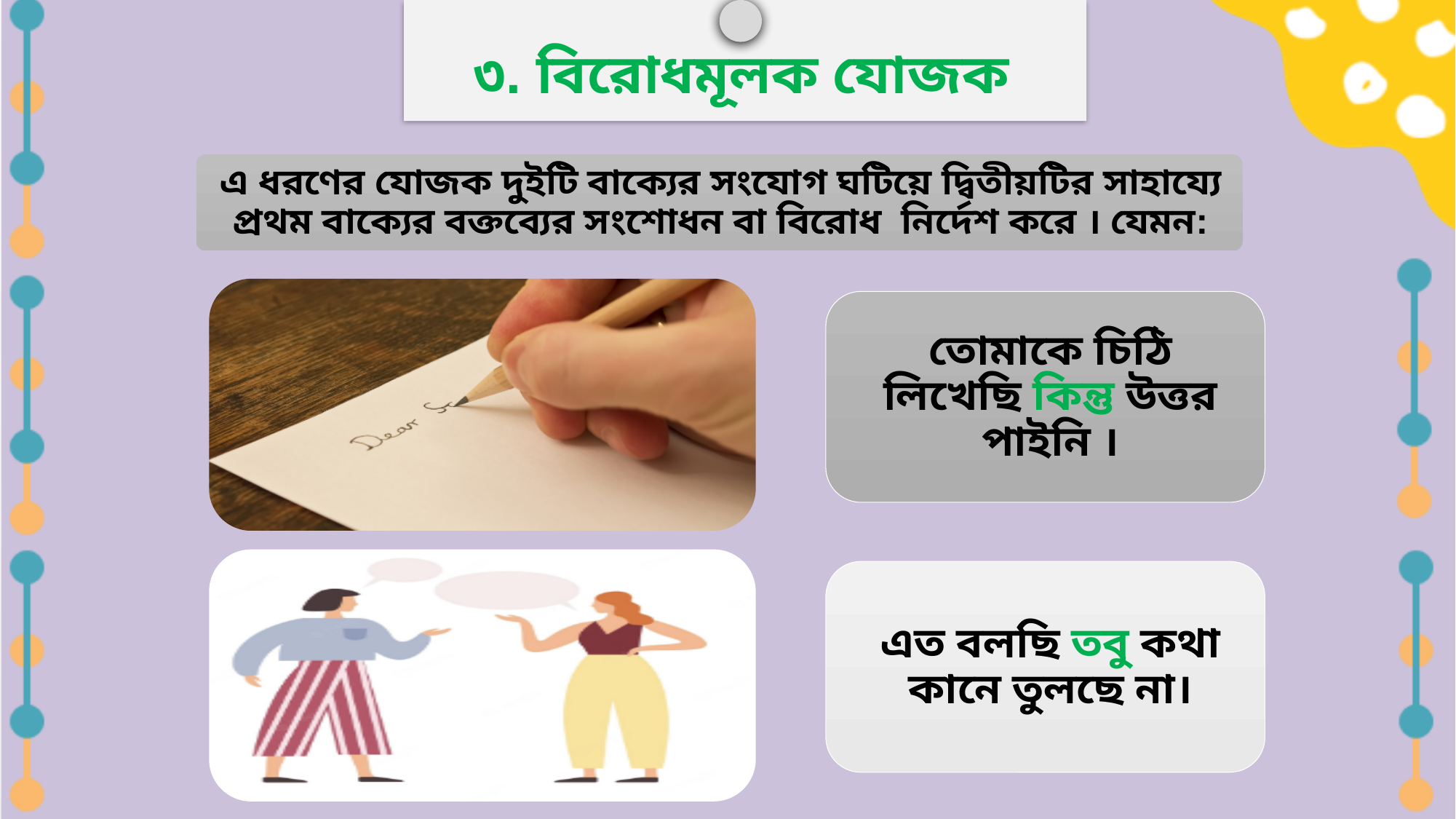

৩. বিরোধমূলক যোজক
এ ধরণের যোজক দুইটি বাক্যের সংযোগ ঘটিয়ে দ্বিতীয়টির সাহায্যে প্রথম বাক্যের বক্তব্যের সংশোধন বা বিরোধ  নির্দেশ করে । যেমন:
তোমাকে চিঠি লিখেছি কিন্তু উত্তর পাইনি ।
এত বলছি তবু কথা কানে তুলছে না।